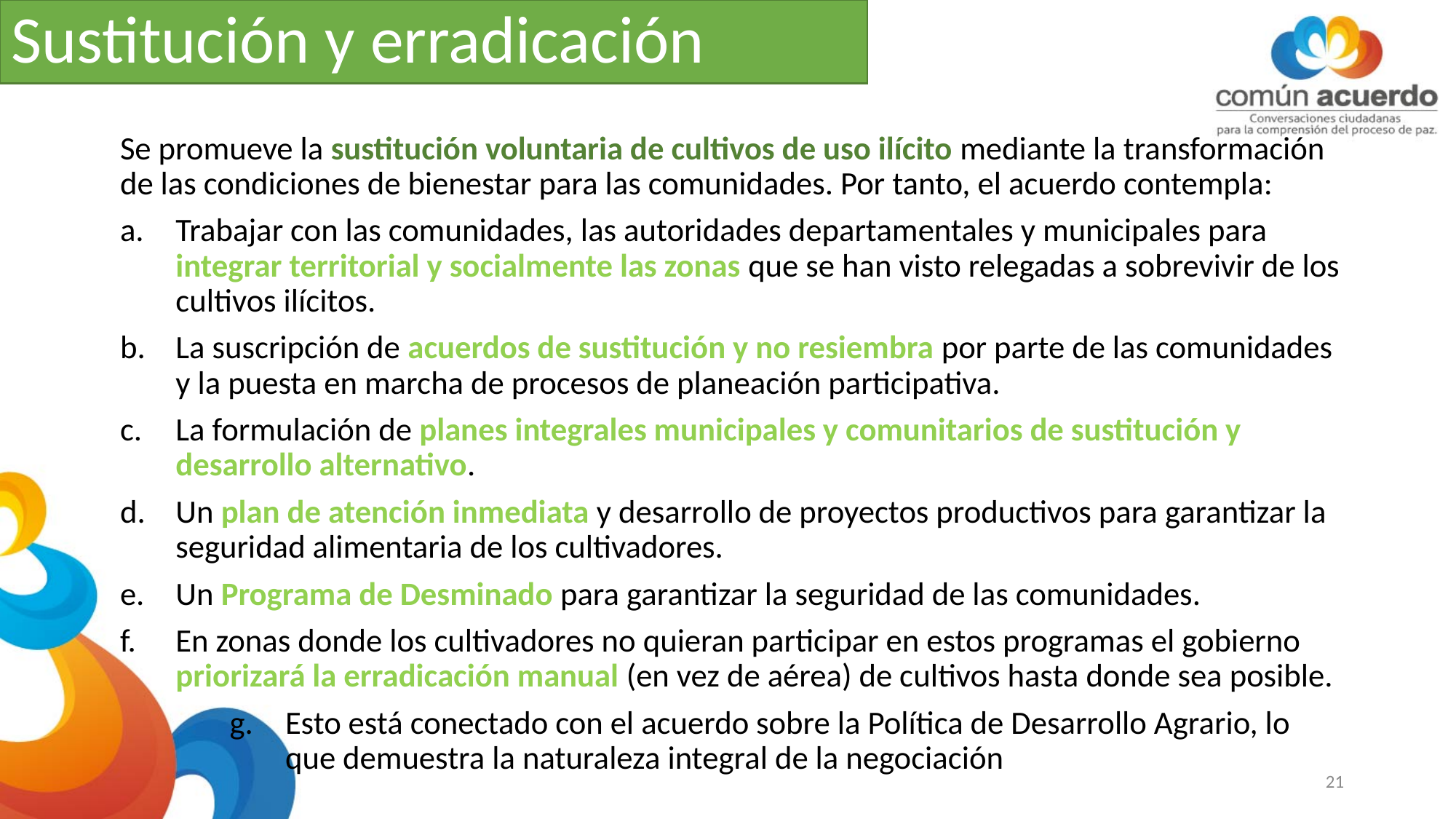

# Sustitución y erradicación
Se promueve la sustitución voluntaria de cultivos de uso ilícito mediante la transformación de las condiciones de bienestar para las comunidades. Por tanto, el acuerdo contempla:
Trabajar con las comunidades, las autoridades departamentales y municipales para integrar territorial y socialmente las zonas que se han visto relegadas a sobrevivir de los cultivos ilícitos.
La suscripción de acuerdos de sustitución y no resiembra por parte de las comunidades y la puesta en marcha de procesos de planeación participativa.
La formulación de planes integrales municipales y comunitarios de sustitución y desarrollo alternativo.
Un plan de atención inmediata y desarrollo de proyectos productivos para garantizar la seguridad alimentaria de los cultivadores.
Un Programa de Desminado para garantizar la seguridad de las comunidades.
En zonas donde los cultivadores no quieran participar en estos programas el gobierno priorizará la erradicación manual (en vez de aérea) de cultivos hasta donde sea posible.
Esto está conectado con el acuerdo sobre la Política de Desarrollo Agrario, lo que demuestra la naturaleza integral de la negociación

21